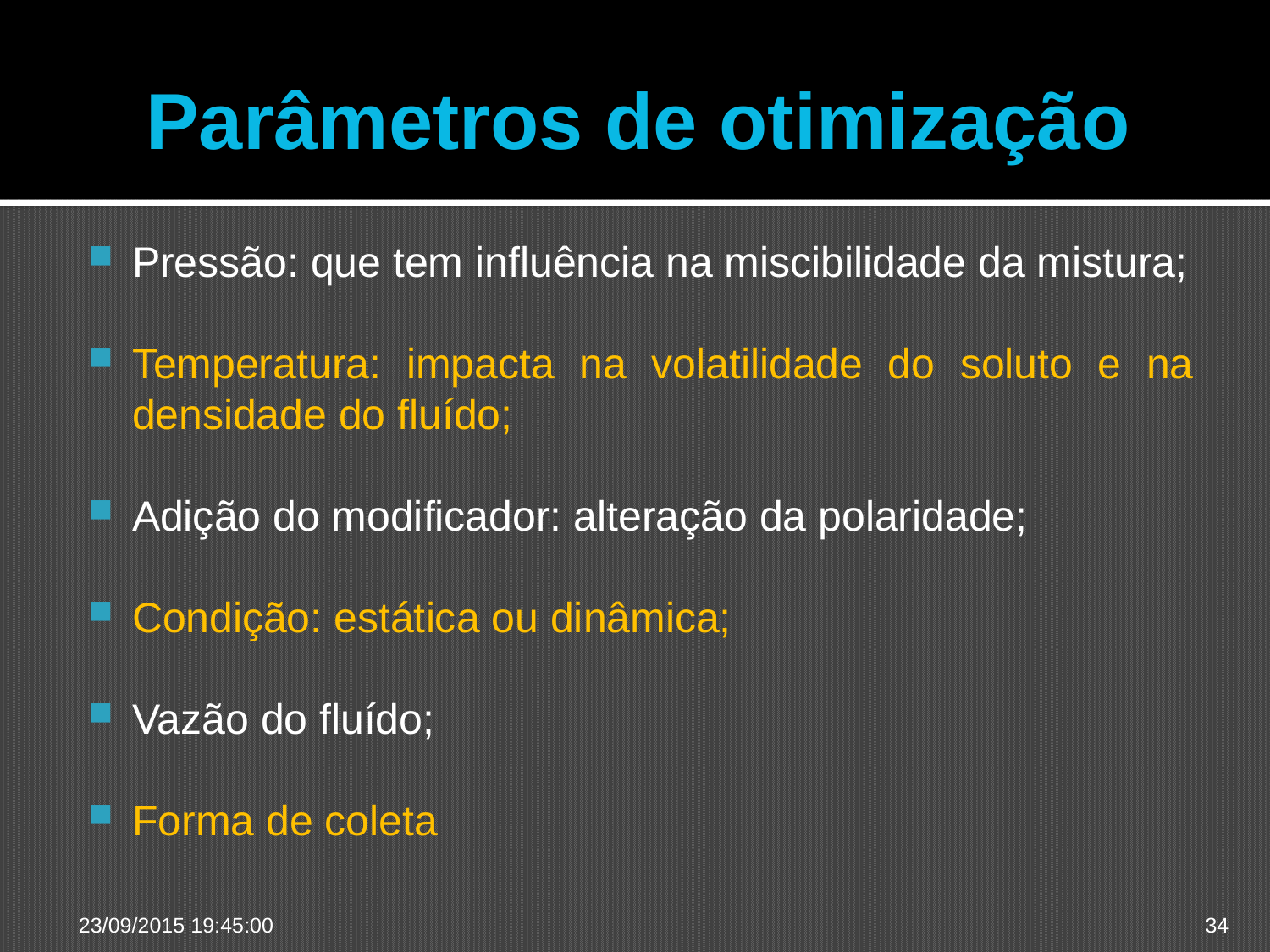

# Parâmetros de otimização
Pressão: que tem influência na miscibilidade da mistura;

Temperatura: impacta na volatilidade do soluto e na densidade do fluído;

Adição do modificador: alteração da polaridade;

Condição: estática ou dinâmica;

Vazão do fluído;

Forma de coleta

23/09/2015 19:45:00

34